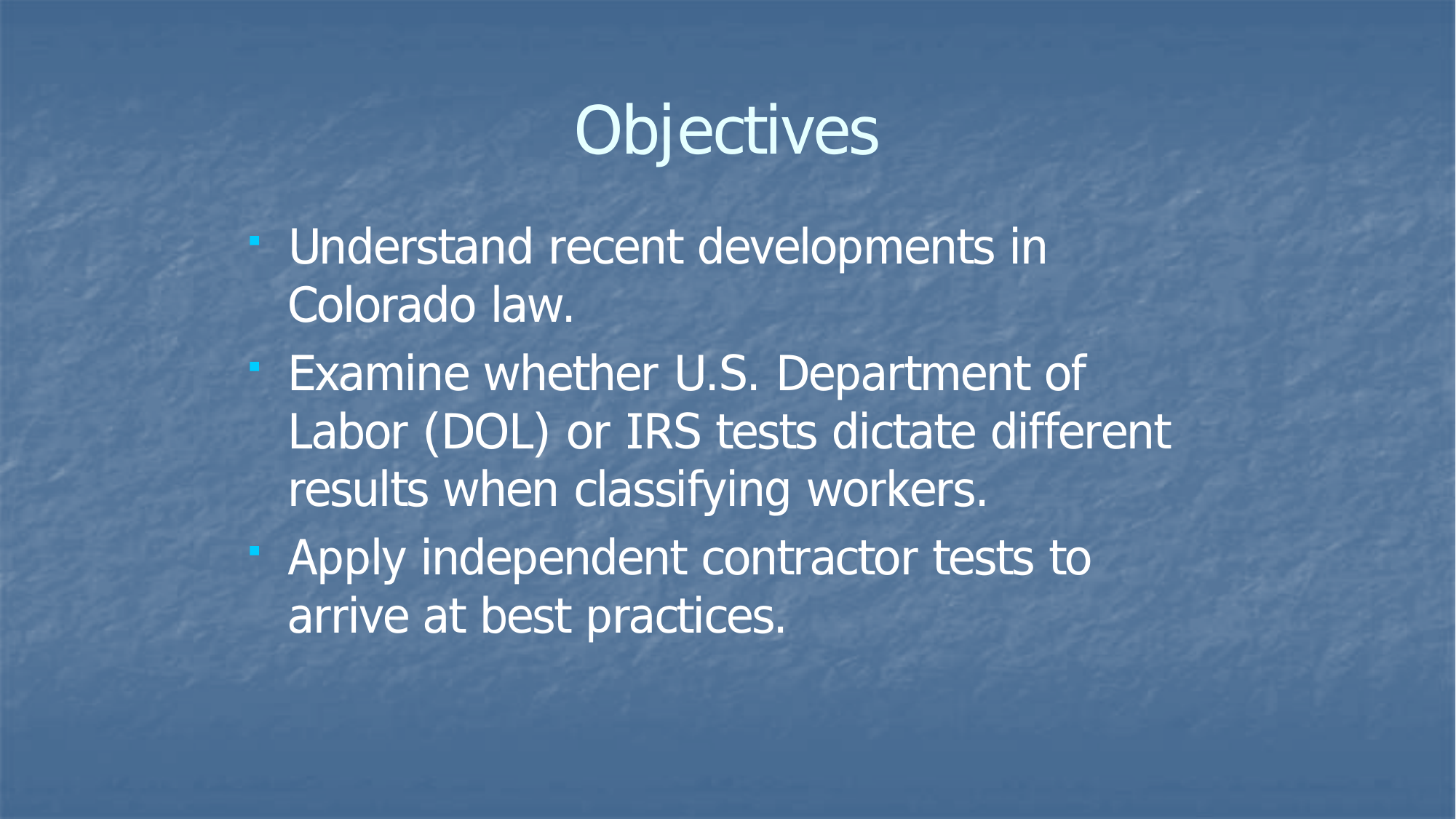

# Objectives
Understand recent developments in Colorado law.
Examine whether U.S. Department of Labor (DOL) or IRS tests dictate different results when classifying workers.
Apply independent contractor tests to arrive at best practices.